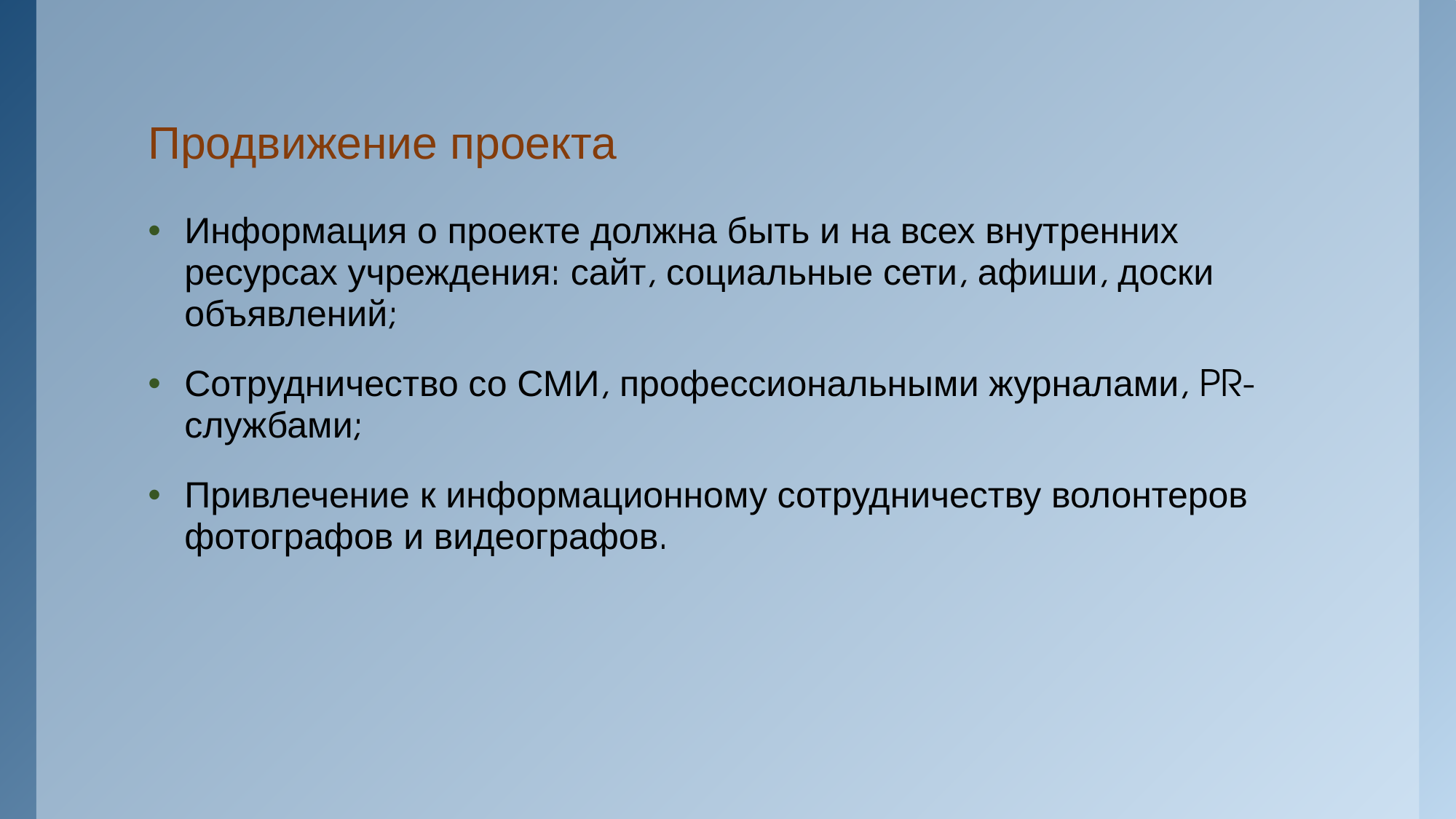

# Продвижение проекта
Информация о проекте должна быть и на всех внутренних ресурсах учреждения: сайт, социальные сети, афиши, доски объявлений;
Сотрудничество со СМИ, профессиональными журналами, PR-службами;
Привлечение к информационному сотрудничеству волонтеров фотографов и видеографов.